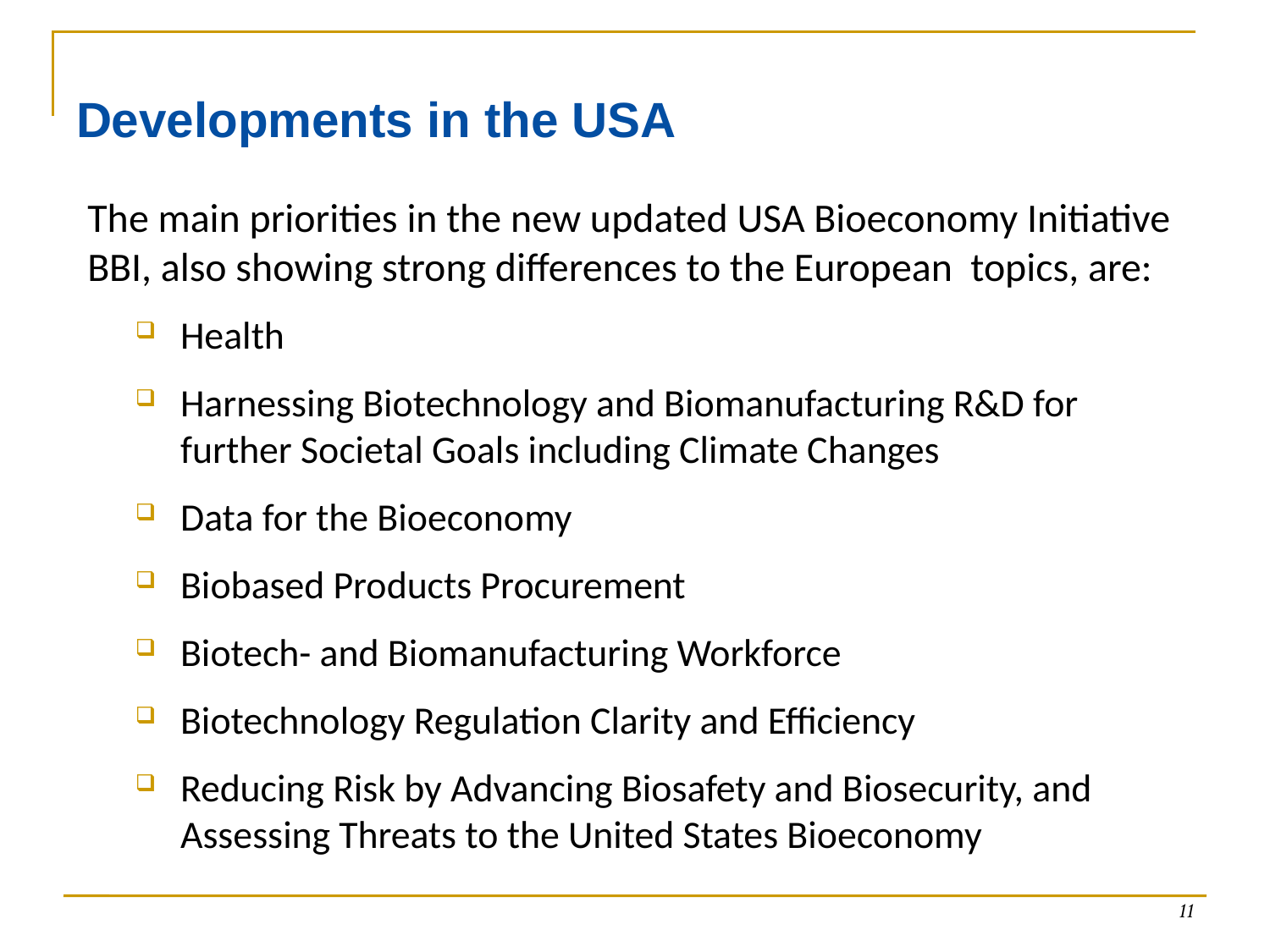

# Developments in the USA
The main priorities in the new updated USA Bioeconomy Initiative BBI, also showing strong differences to the European  topics, are:
Health
Harnessing Biotechnology and Biomanufacturing R&D for
further Societal Goals including Climate Changes
Data for the Bioeconomy
Biobased Products Procurement
Biotech- and Biomanufacturing Workforce
Biotechnology Regulation Clarity and Efficiency
Reducing Risk by Advancing Biosafety and Biosecurity, and Assessing Threats to the United States Bioeconomy

11